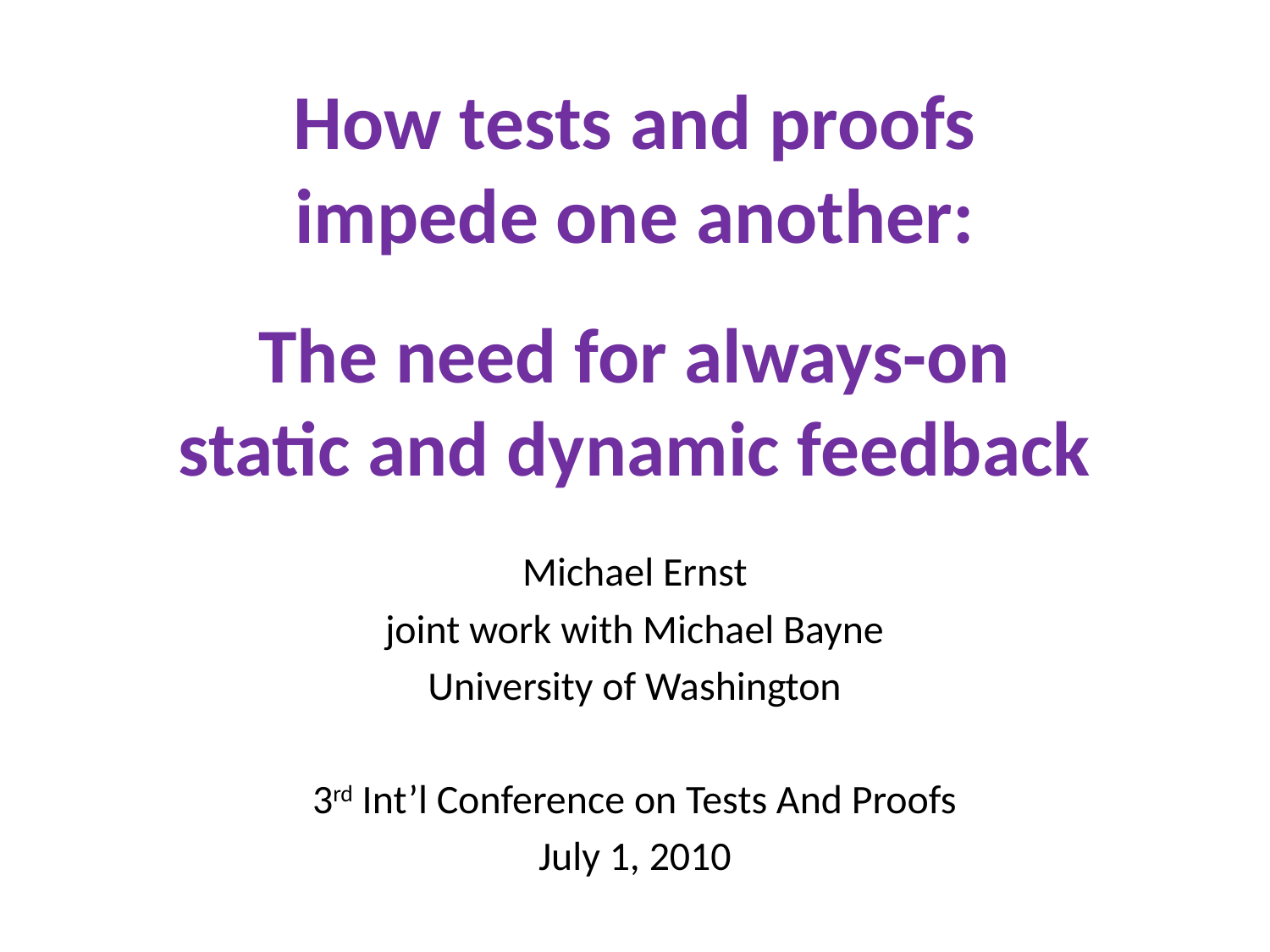

# How tests and proofs impede one another: The need for always-on static and dynamic feedback
Michael Ernst
joint work with Michael Bayne
University of Washington

3rd Int’l Conference on Tests And Proofs
July 1, 2010